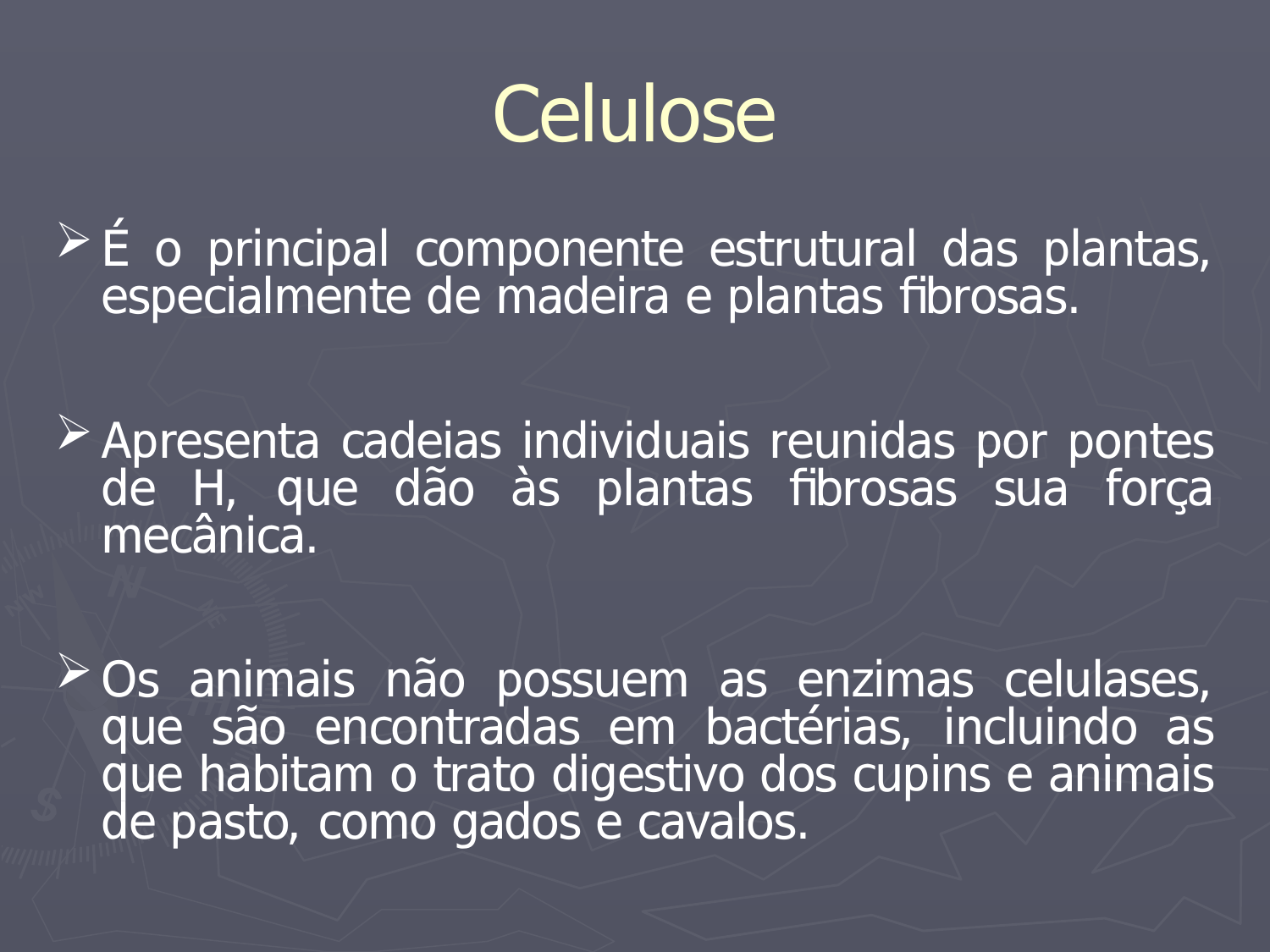

# Celulose
É o principal componente estrutural das plantas, especialmente de madeira e plantas fibrosas.

Apresenta cadeias individuais reunidas por pontes de H, que dão às plantas fibrosas sua força mecânica.

Os animais não possuem as enzimas celulases, que são encontradas em bactérias, incluindo as que habitam o trato digestivo dos cupins e animais de pasto, como gados e cavalos.